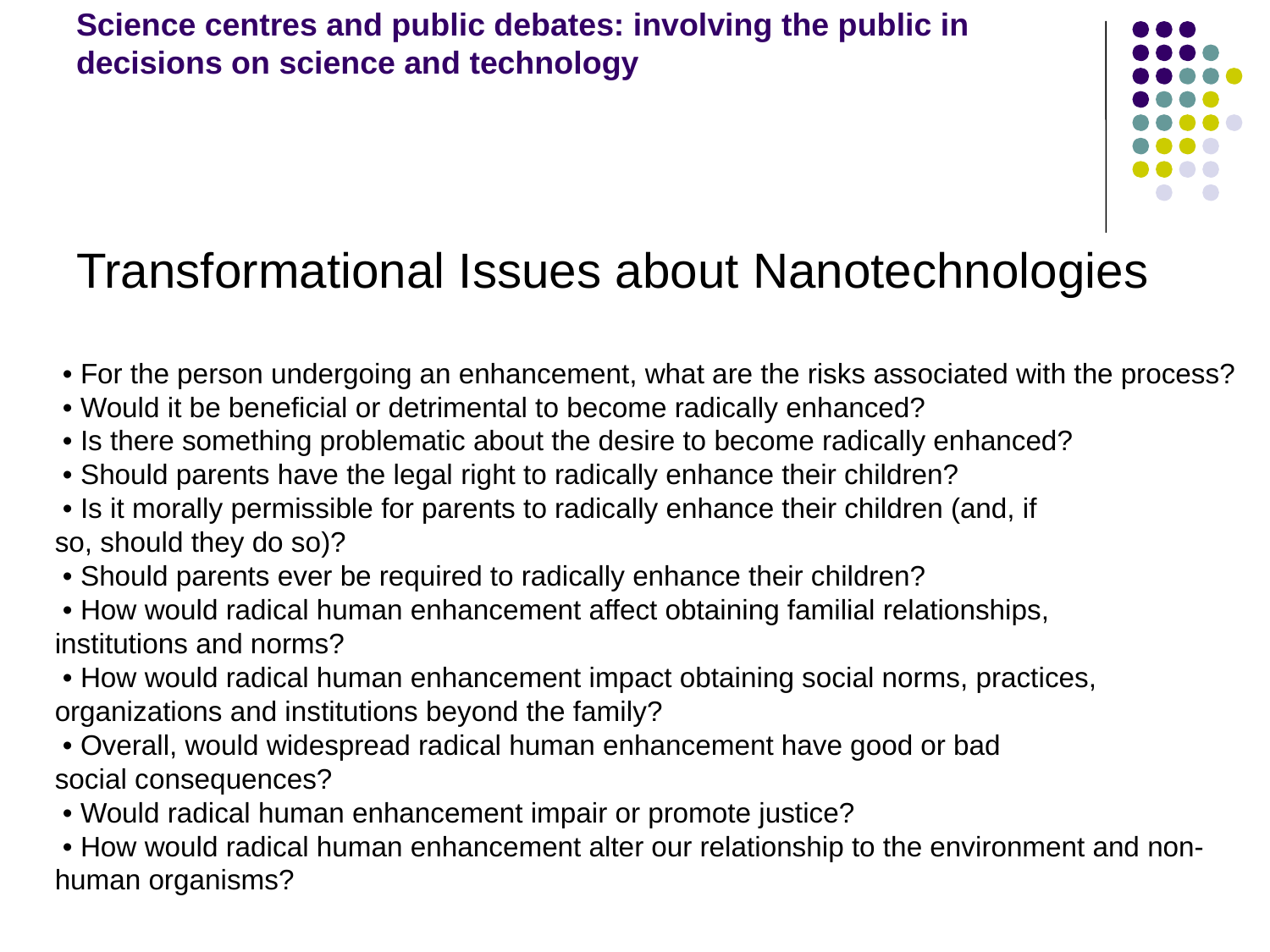

# Science centres and public debates: involving the public in decisions on science and technology
Transformational Issues about Nanotechnologies
 • For the person undergoing an enhancement, what are the risks associated with the process?
 • Would it be beneficial or detrimental to become radically enhanced?
 • Is there something problematic about the desire to become radically enhanced?
 • Should parents have the legal right to radically enhance their children?
 • Is it morally permissible for parents to radically enhance their children (and, if
so, should they do so)?
 • Should parents ever be required to radically enhance their children?
 • How would radical human enhancement affect obtaining familial relationships,
institutions and norms?
 • How would radical human enhancement impact obtaining social norms, practices,
organizations and institutions beyond the family?
 • Overall, would widespread radical human enhancement have good or bad
social consequences?
 • Would radical human enhancement impair or promote justice?
 • How would radical human enhancement alter our relationship to the environment and non-human organisms?